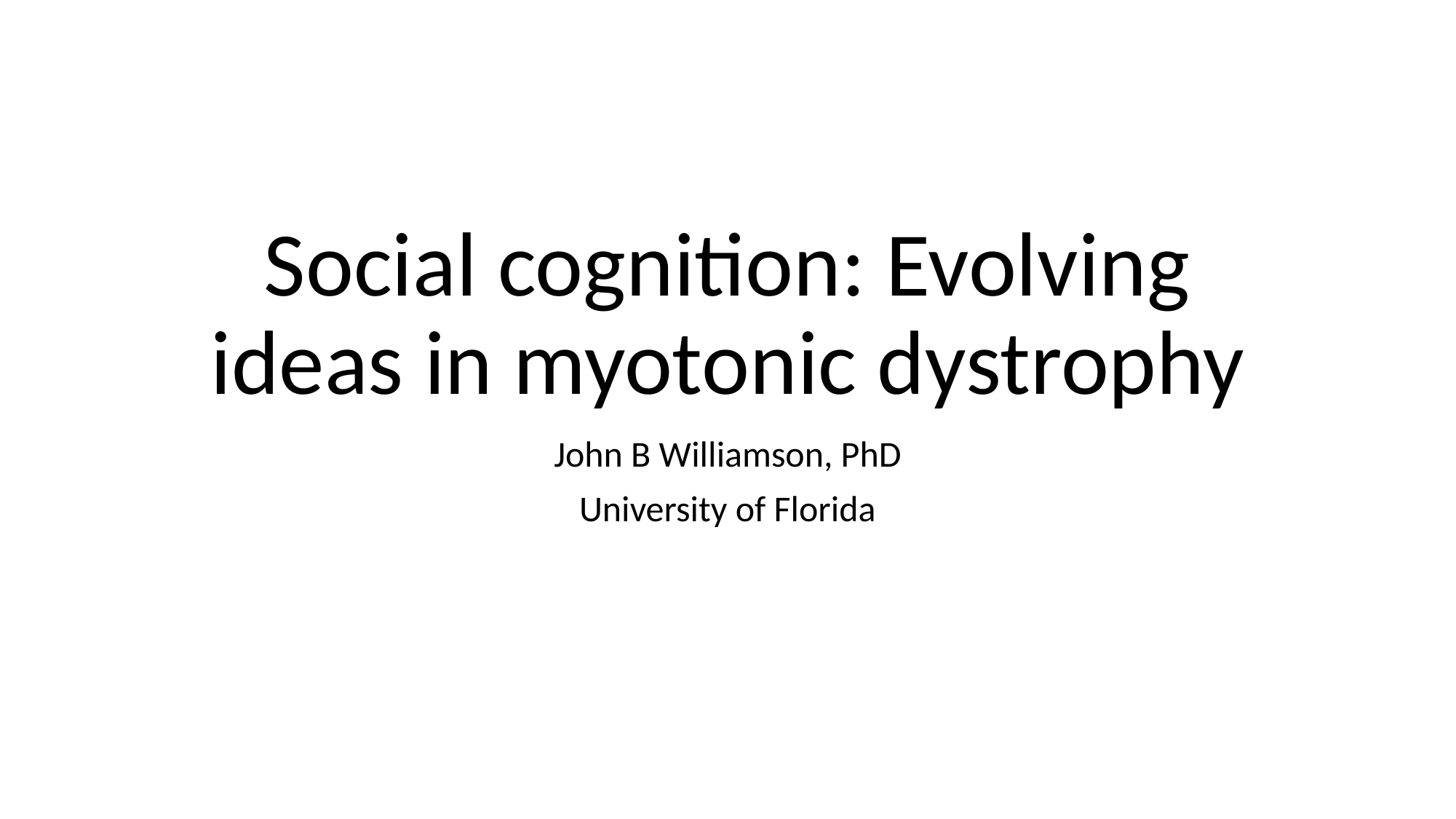

# Social cognition: Evolving ideas in myotonic dystrophy
John B Williamson, PhD
University of Florida